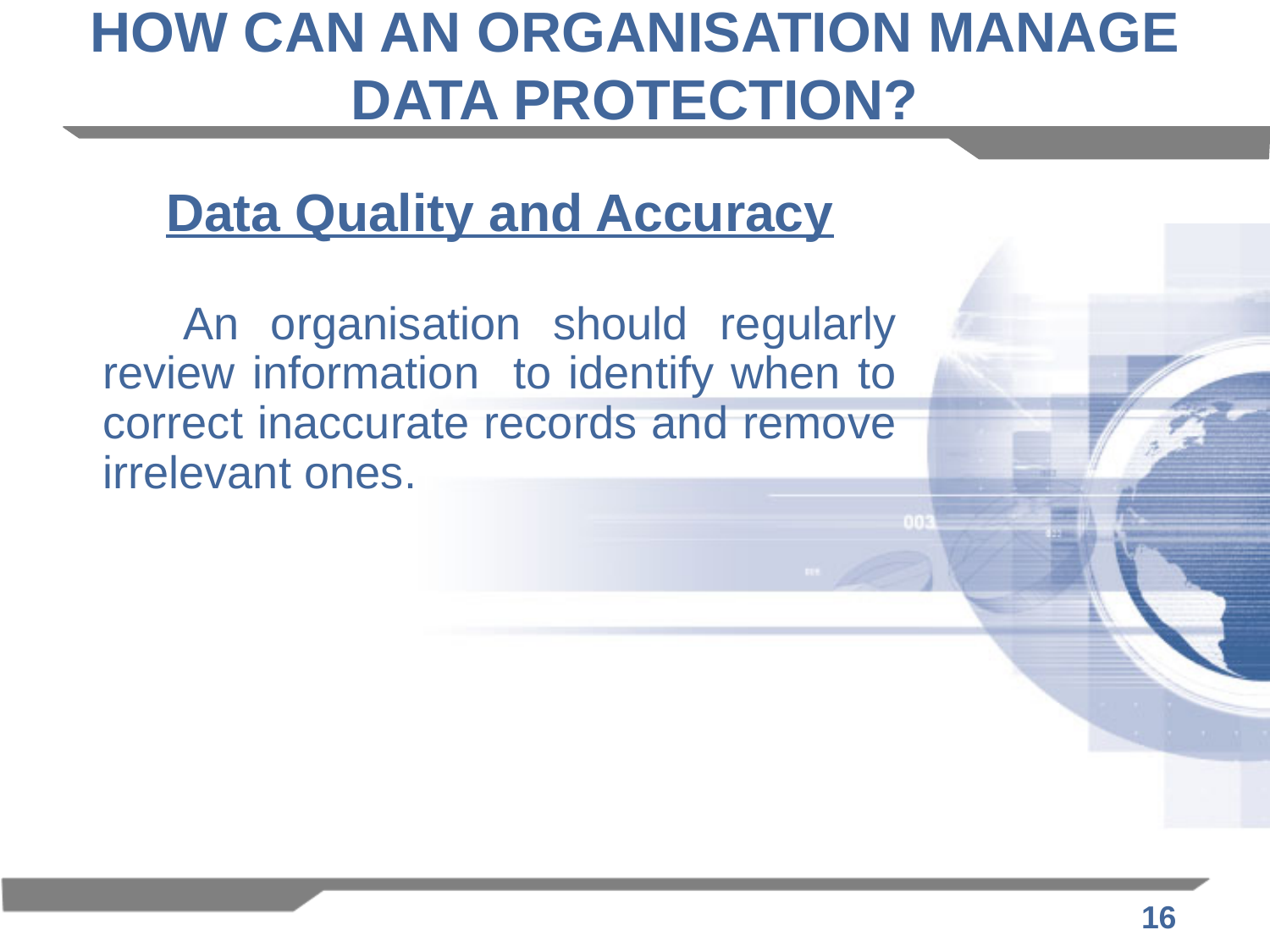

# HOW CAN AN ORGANISATION MANAGE DATA PROTECTION?
	Data Quality and Accuracy

    An organisation should regularly review information  to identify when to correct inaccurate records and remove irrelevant ones.